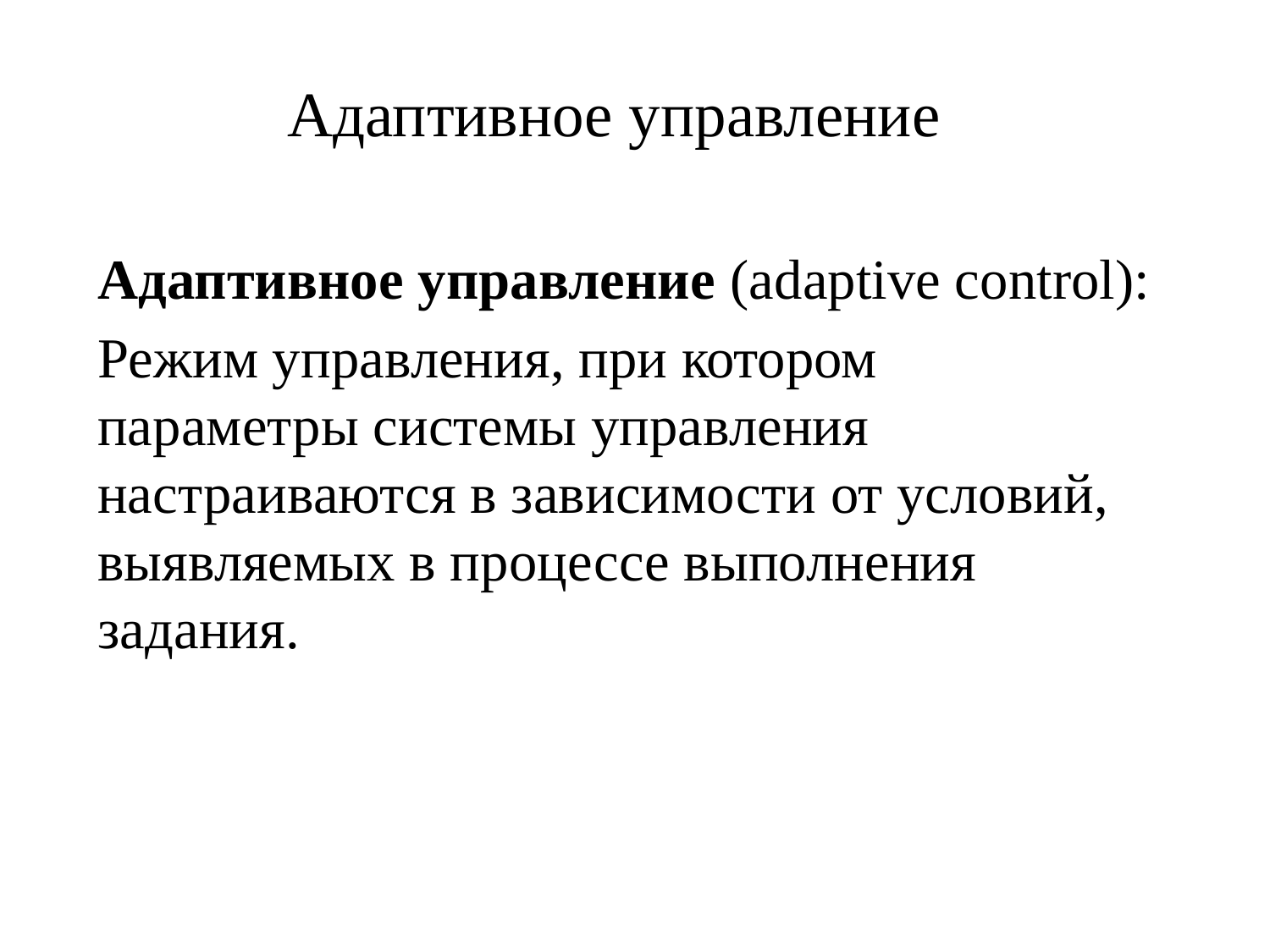

Адаптивное управление
Адаптивное управление (adaptive control):
Режим управления, при котором параметры системы управления настраиваются в зависимости от условий, выявляемых в процессе выполнения задания.